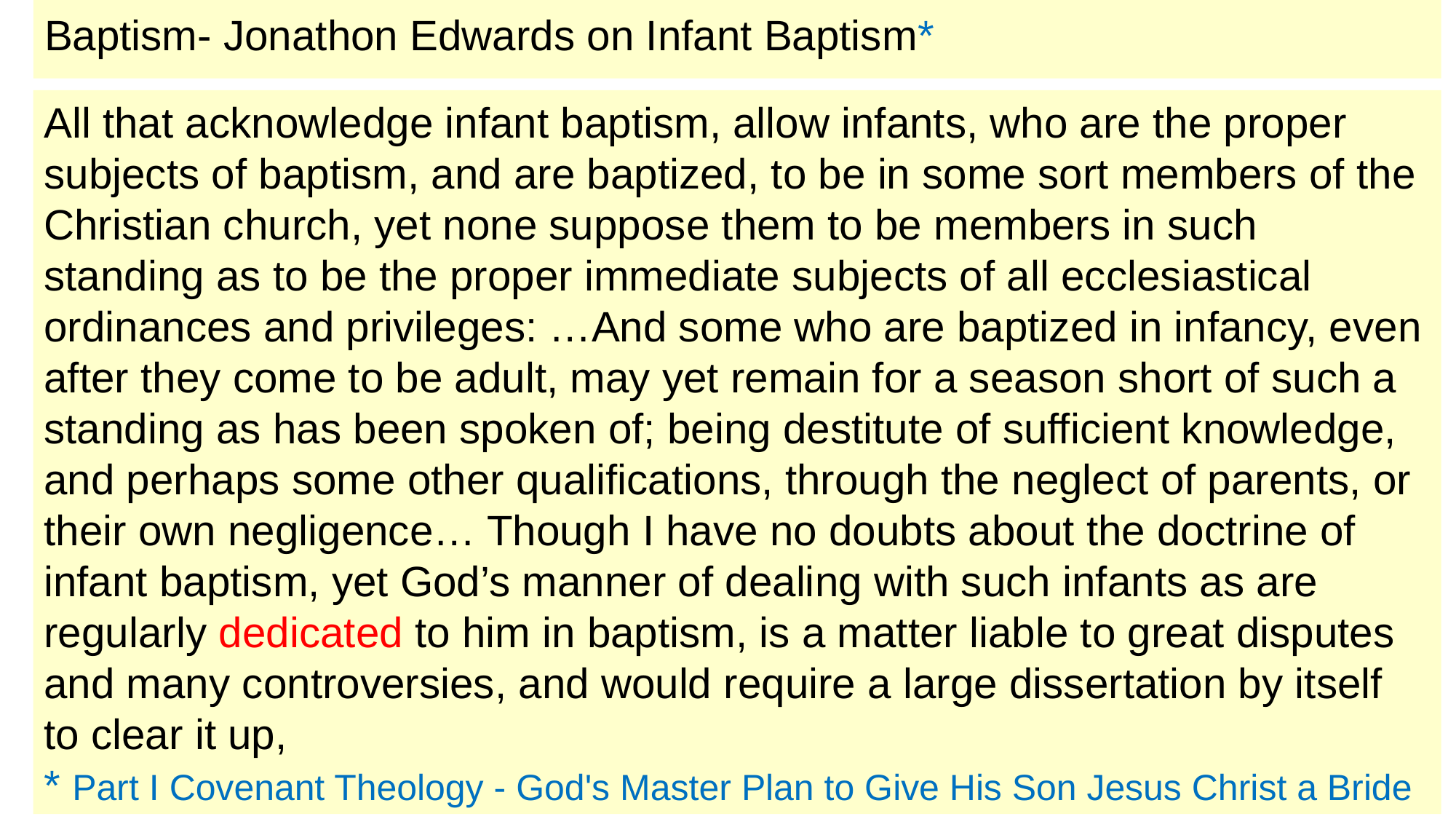

# Baptism- Jonathon Edwards on Infant Baptism*

All that acknowledge infant baptism, allow infants, who are the proper subjects of baptism, and are baptized, to be in some sort members of the Christian church, yet none suppose them to be members in such standing as to be the proper immediate subjects of all ecclesiastical ordinances and privileges: …And some who are baptized in infancy, even after they come to be adult, may yet remain for a season short of such a standing as has been spoken of; being destitute of sufficient knowledge, and perhaps some other qualifications, through the neglect of parents, or their own negligence… Though I have no doubts about the doctrine of infant baptism, yet God’s manner of dealing with such infants as are regularly dedicated to him in baptism, is a matter liable to great disputes and many controversies, and would require a large dissertation by itself to clear it up,
* Part I Covenant Theology - God's Master Plan to Give His Son Jesus Christ a Bride